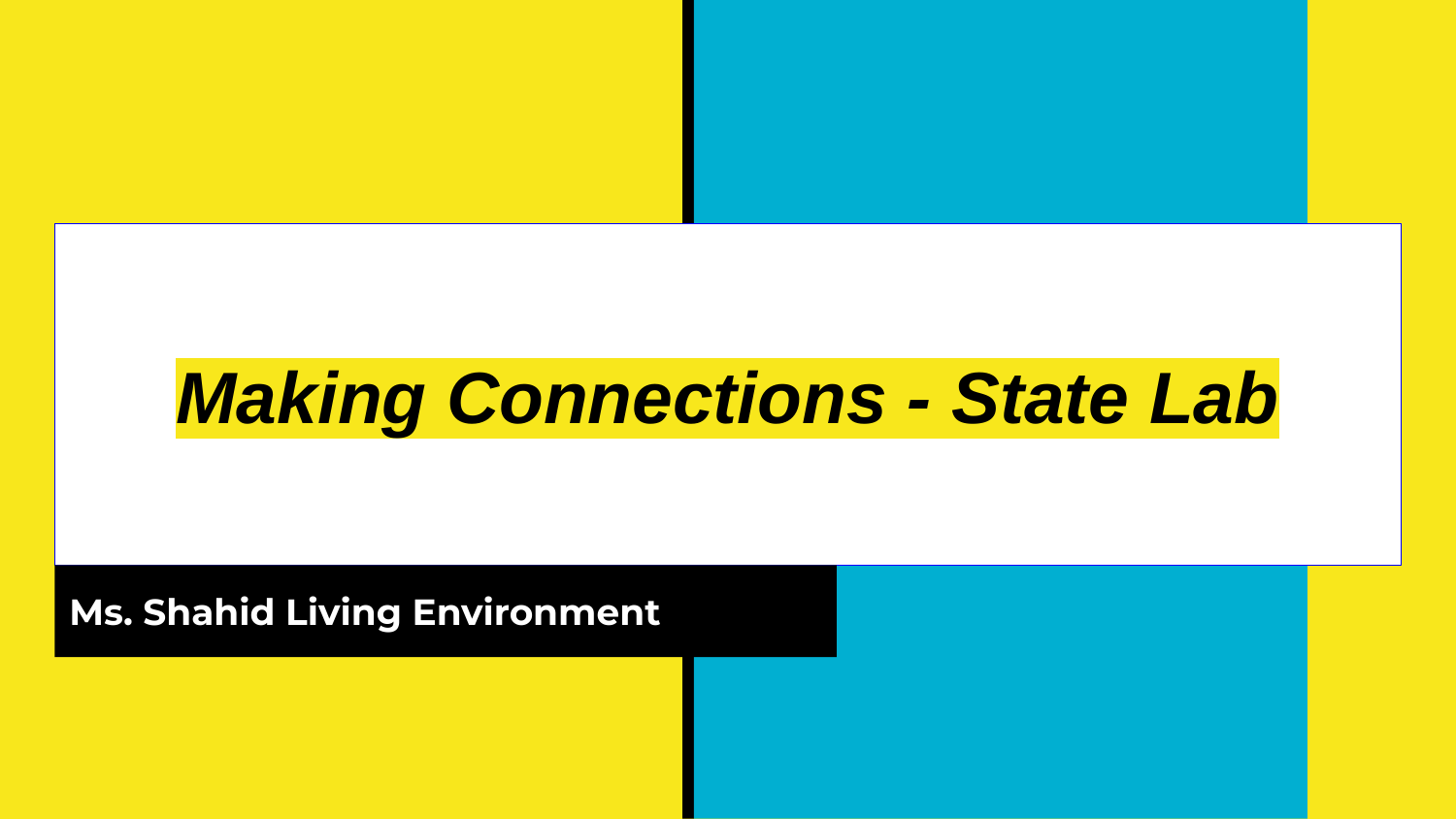

# Making Connections - State Lab
Ms. Shahid Living Environment